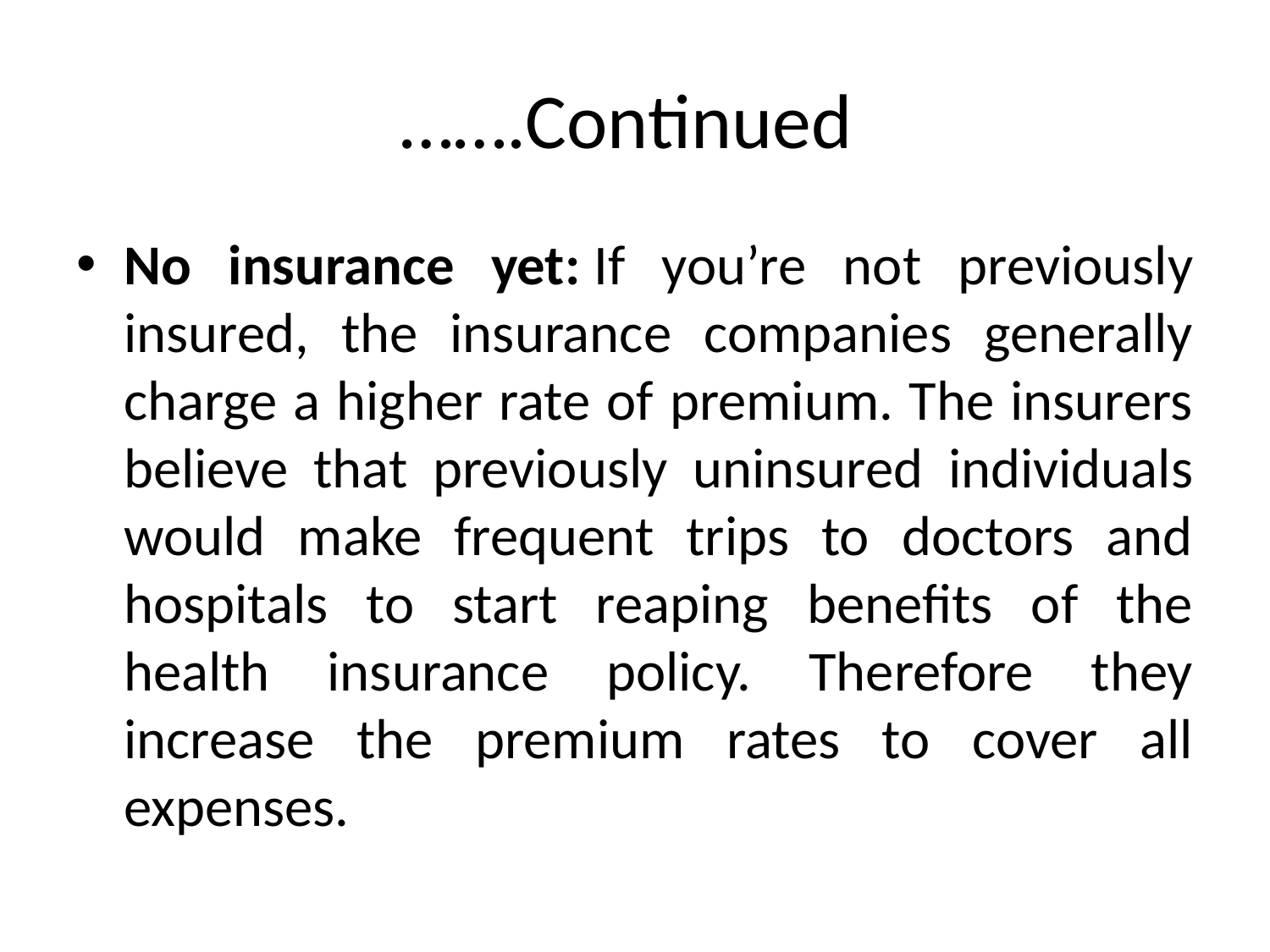

# …….Continued
No insurance yet: If you’re not previously insured, the insurance companies generally charge a higher rate of premium. The insurers believe that previously uninsured individuals would make frequent trips to doctors and hospitals to start reaping benefits of the health insurance policy. Therefore they increase the premium rates to cover all expenses.